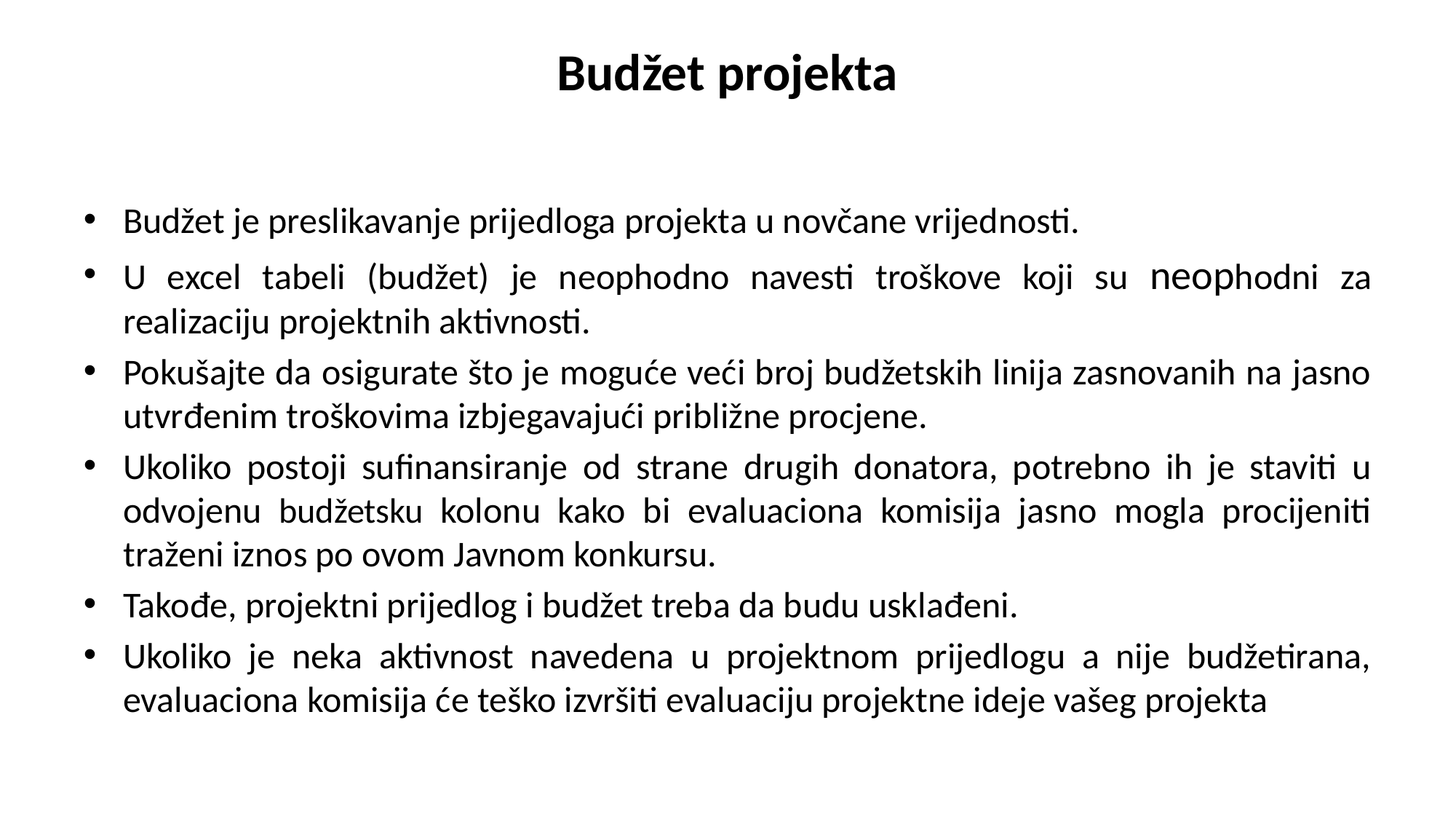

# Budžet projekta
Budžet je preslikavanje prijedloga projekta u novčane vrijednosti.
U excel tabeli (budžet) je neophodno navesti troškove koji su neophodni za realizaciju projektnih aktivnosti.
Pokušajte da osigurate što je moguće veći broj budžetskih linija zasnovanih na jasno utvrđenim troškovima izbjegavajući približne procjene.
Ukoliko postoji sufinansiranje od strane drugih donatora, potrebno ih je staviti u odvojenu budžetsku kolonu kako bi evaluaciona komisija jasno mogla procijeniti traženi iznos po ovom Javnom konkursu.
Takođe, projektni prijedlog i budžet treba da budu usklađeni.
Ukoliko je neka aktivnost navedena u projektnom prijedlogu a nije budžetirana, evaluaciona komisija će teško izvršiti evaluaciju projektne ideje vašeg projekta